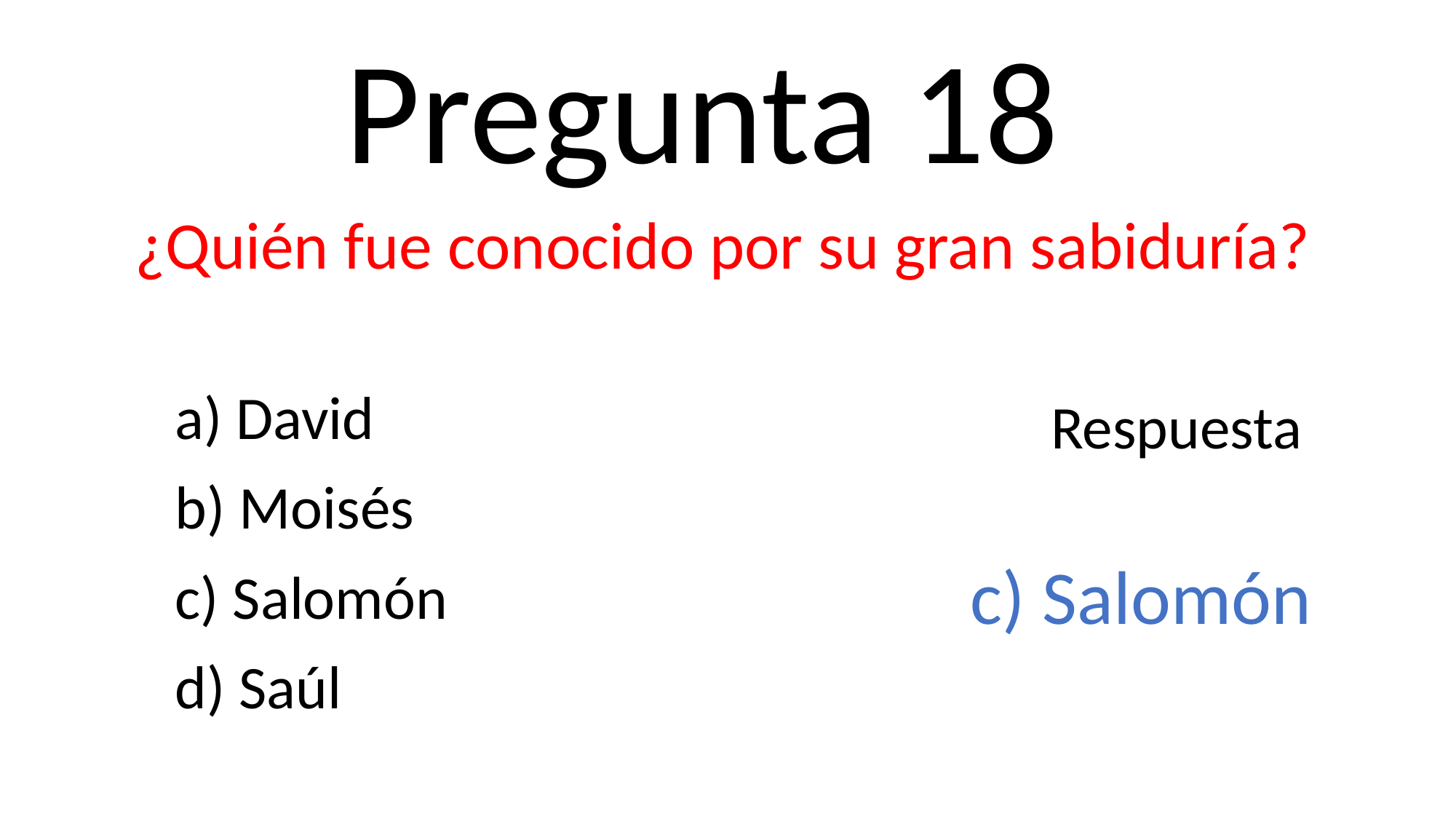

Pregunta 18
¿Quién fue conocido por su gran sabiduría?
a) David
b) Moisés
c) Salomón
d) Saúl
Respuesta
c) Salomón